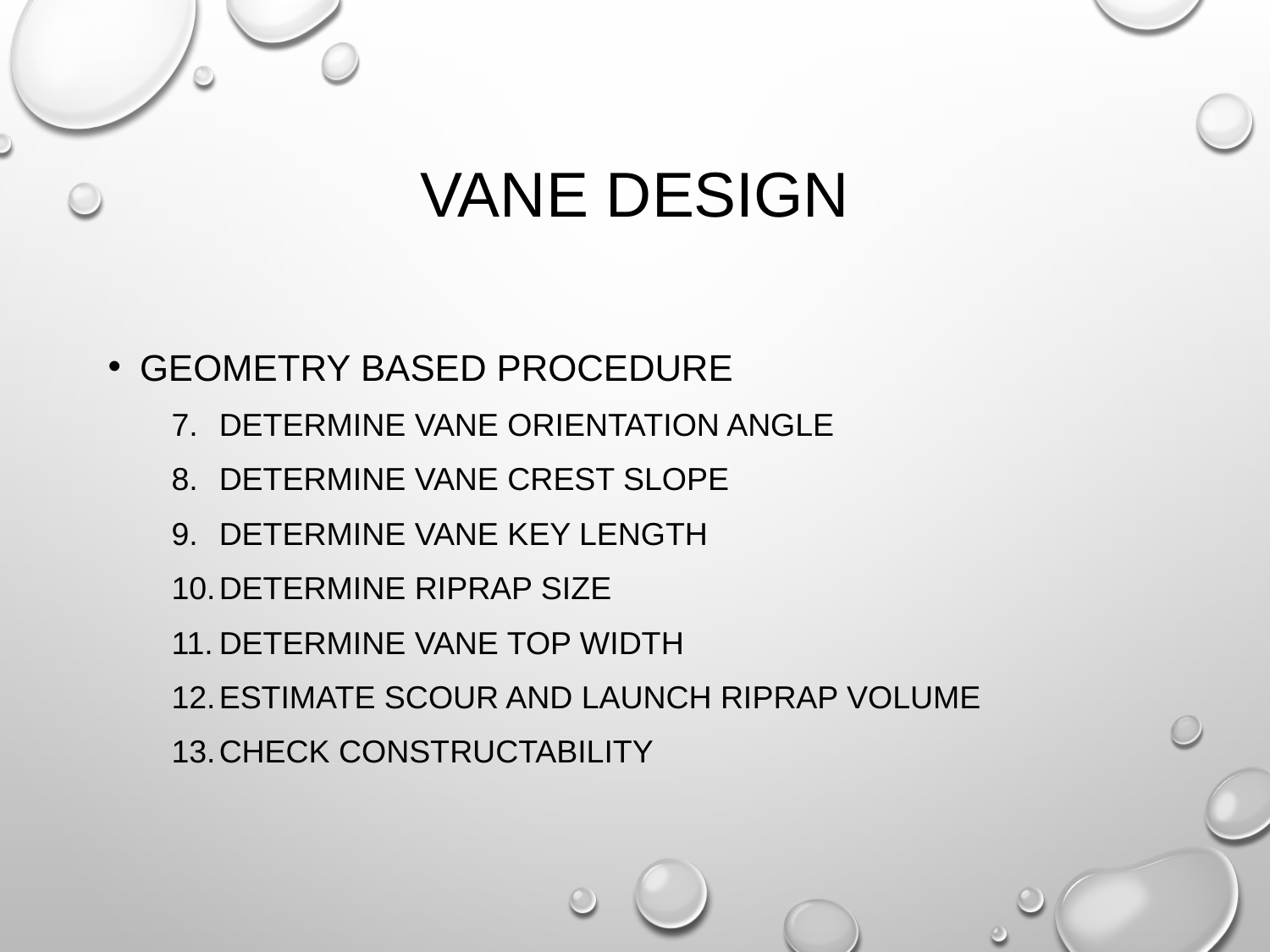

# Vane Design
Geometry based procedure
Determine vane orientation angle
Determine vane crest slope
Determine vane key length
Determine riprap size
Determine vane top width
Estimate scour and launch riprap volume
Check constructability